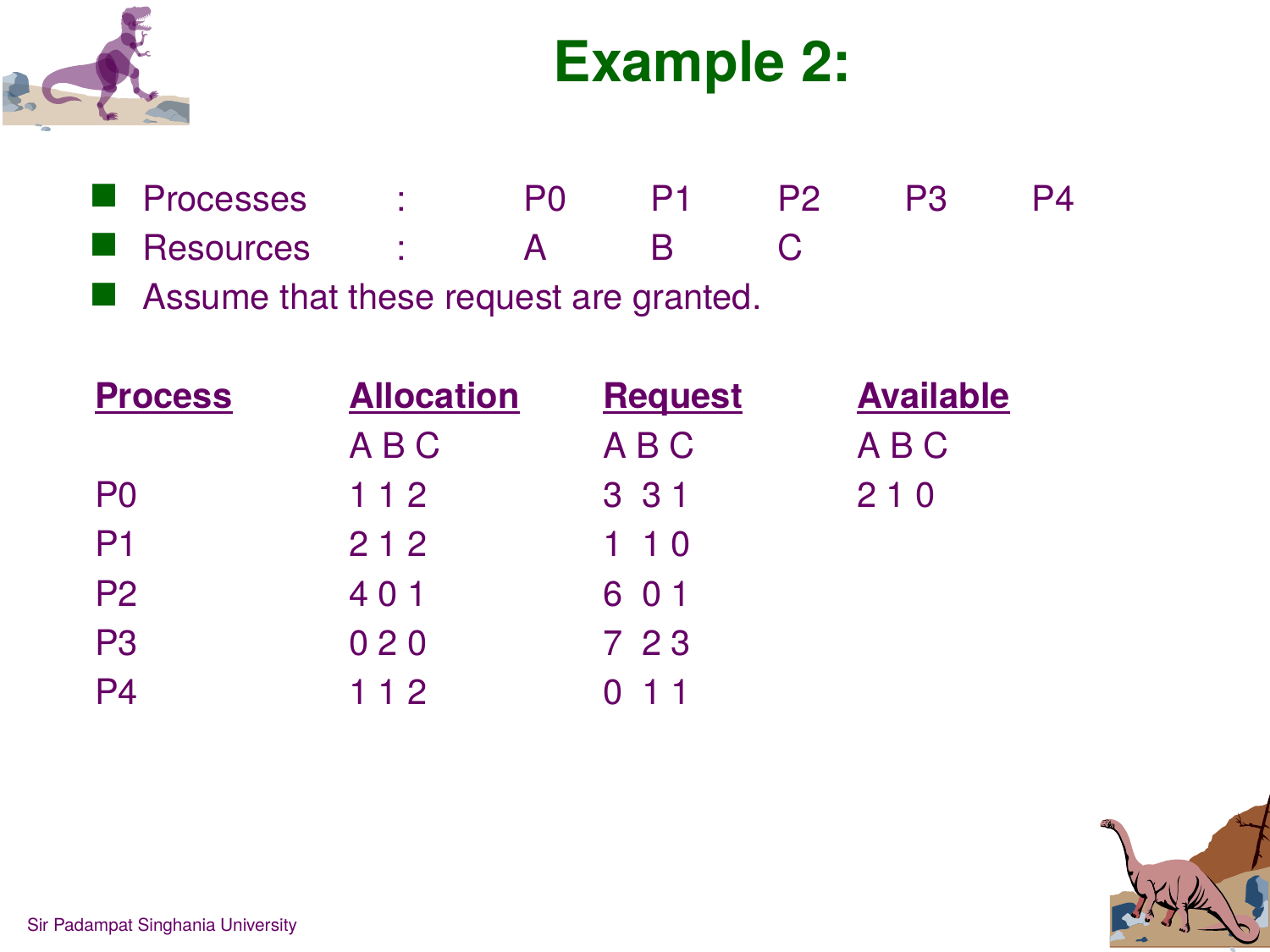

# Example 2:
Processes	:	P0	P1	P2	P3	P4
Resources	:	A	B	C
Assume that these request are granted.

Process	Allocation	Request	Available
		A B C		A B C		A B C
P0		1 1 2		3  3 1		2 1 0
P1		2 1 2		1  1 0
P2		4 0 1		6  0 1
P3		0 2 0		7  2 3
P4		1 1 2		0  1 1
Sir Padampat Singhania University